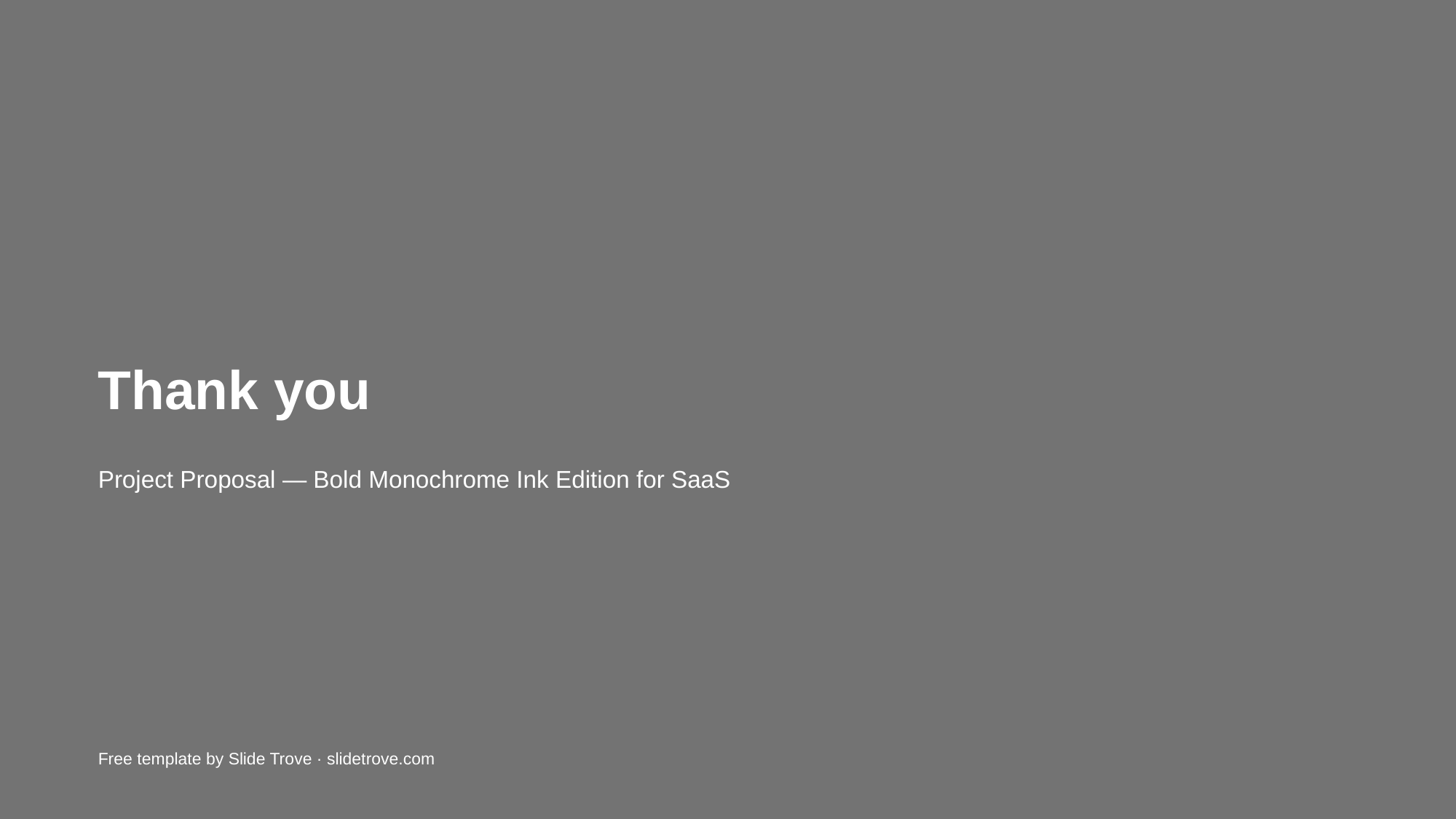

Thank you
Project Proposal — Bold Monochrome Ink Edition for SaaS
Free template by Slide Trove · slidetrove.com